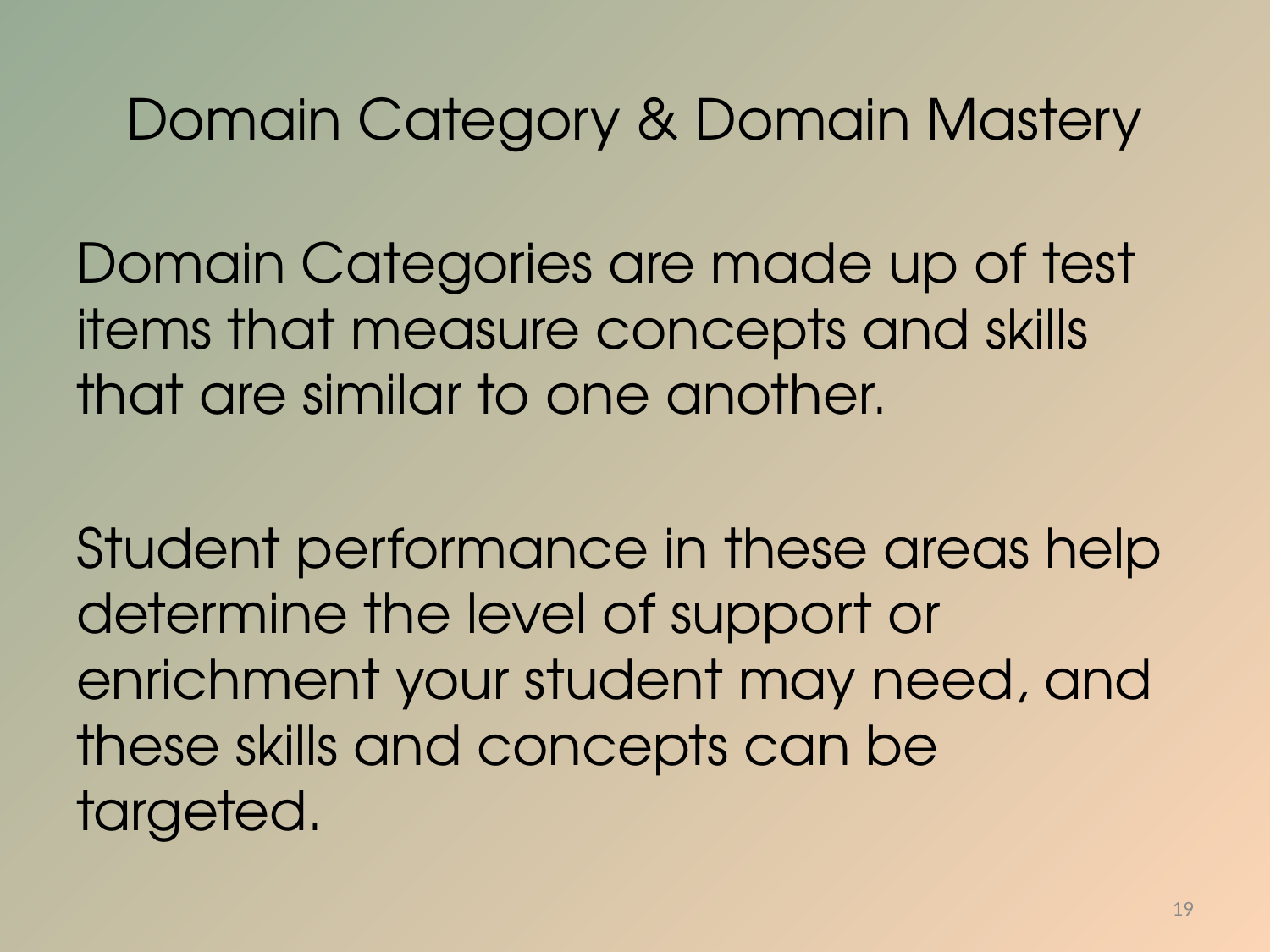

# Domain Category & Domain Mastery
Domain Categories are made up of test items that measure concepts and skills that are similar to one another.

Student performance in these areas help determine the level of support or enrichment your student may need, and these skills and concepts can be targeted.
19